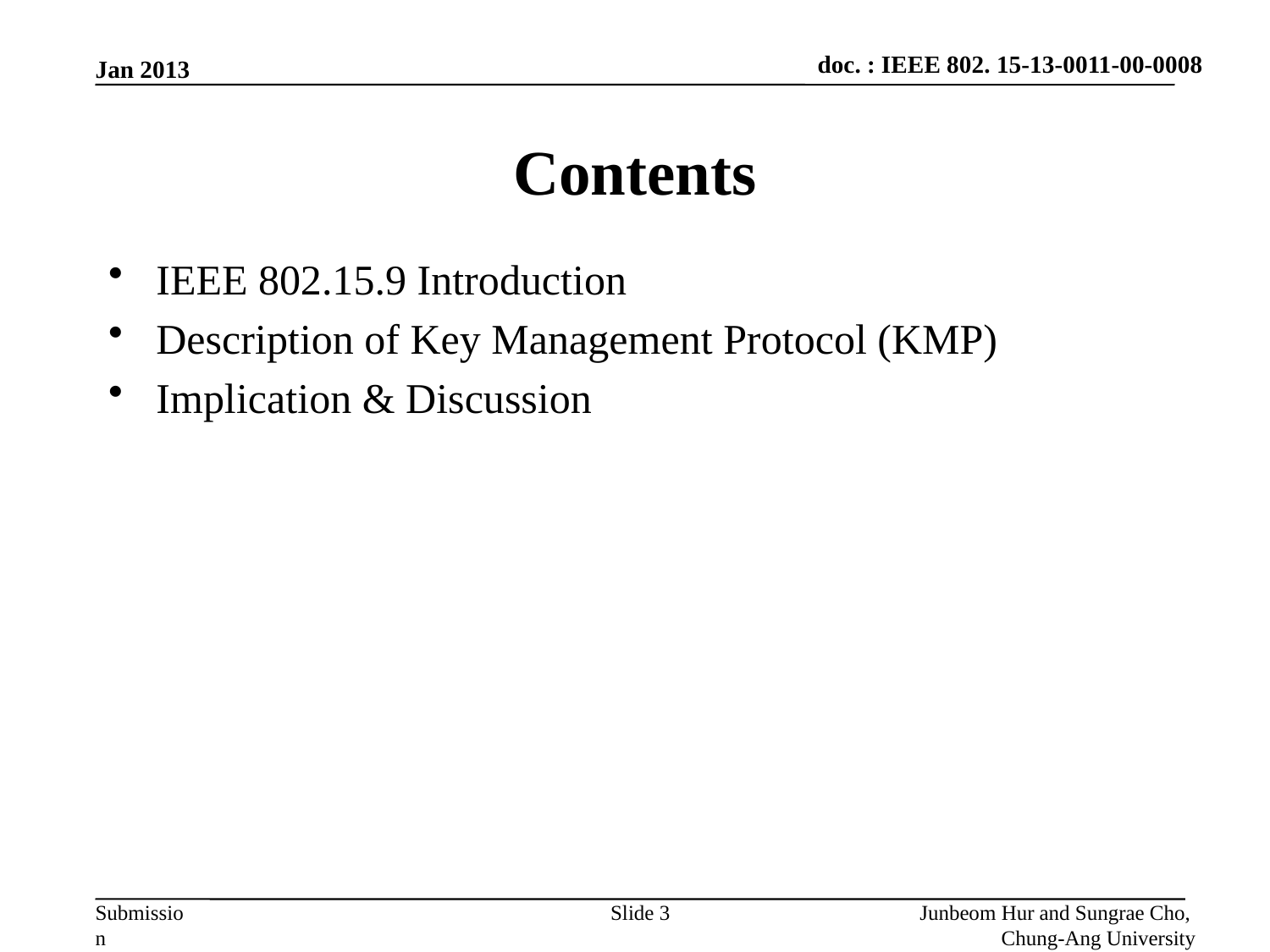

Jan 2013
# Contents
IEEE 802.15.9 Introduction
Description of Key Management Protocol (KMP)
Implication & Discussion
Slide 3
Junbeom Hur and Sungrae Cho,
Chung-Ang University